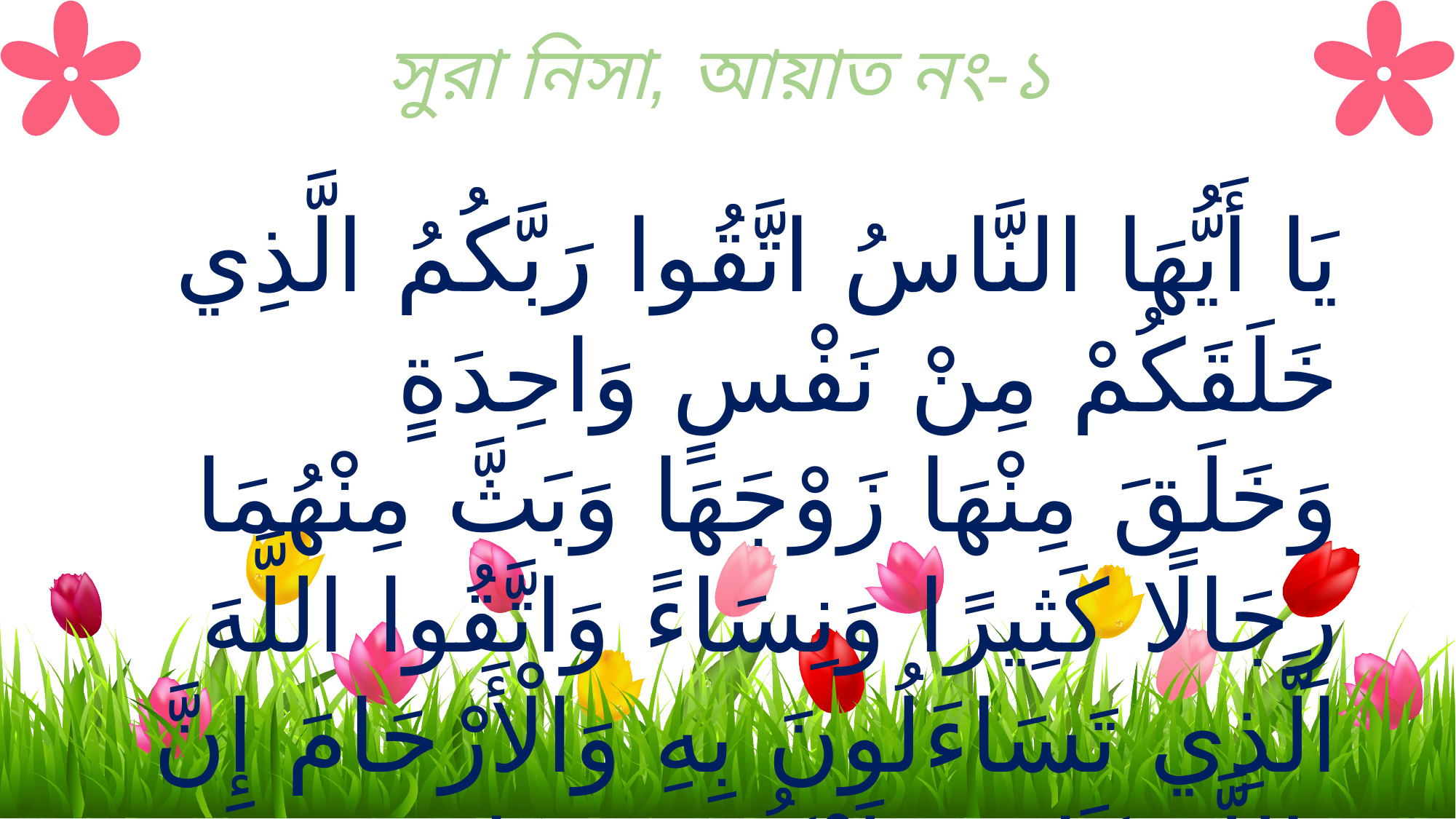

সুরা নিসা, আয়াত নং-১
يَا أَيُّهَا النَّاسُ اتَّقُوا رَبَّكُمُ الَّذِي خَلَقَكُمْ مِنْ نَفْسٍ وَاحِدَةٍ وَخَلَقَ مِنْهَا زَوْجَهَا وَبَثَّ مِنْهُمَا رِجَالًا كَثِيرًا وَنِسَاءً وَاتَّقُوا اللَّهَ الَّذِي تَسَاءَلُونَ بِهِ وَالْأَرْحَامَ إِنَّ اللَّهَ كَانَ عَلَيْكُمْ رَقِيبًا